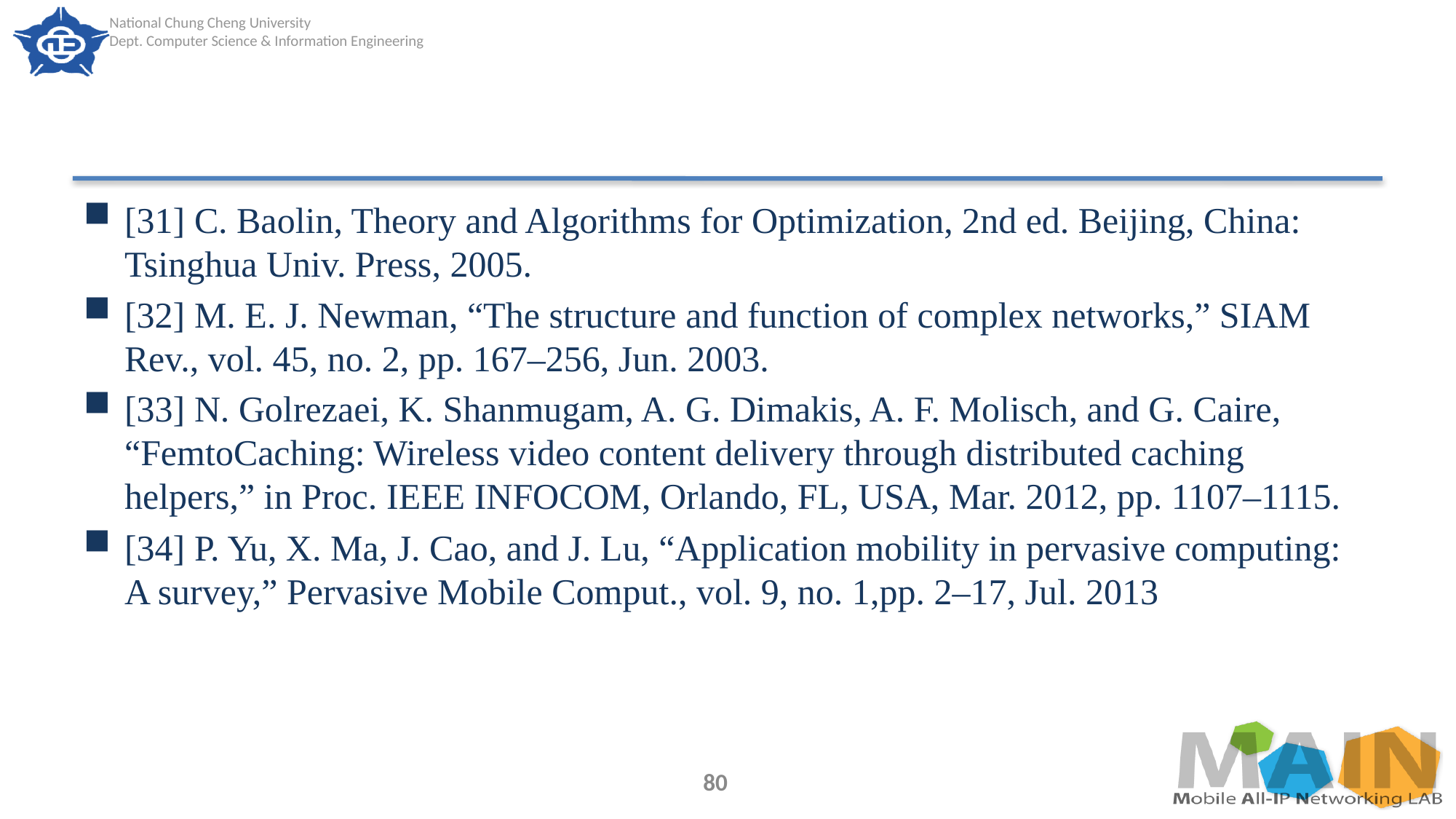

#
[31] C. Baolin, Theory and Algorithms for Optimization, 2nd ed. Beijing, China: Tsinghua Univ. Press, 2005.
[32] M. E. J. Newman, “The structure and function of complex networks,” SIAM Rev., vol. 45, no. 2, pp. 167–256, Jun. 2003.
[33] N. Golrezaei, K. Shanmugam, A. G. Dimakis, A. F. Molisch, and G. Caire, “FemtoCaching: Wireless video content delivery through distributed caching helpers,” in Proc. IEEE INFOCOM, Orlando, FL, USA, Mar. 2012, pp. 1107–1115.
[34] P. Yu, X. Ma, J. Cao, and J. Lu, “Application mobility in pervasive computing: A survey,” Pervasive Mobile Comput., vol. 9, no. 1,pp. 2–17, Jul. 2013

80